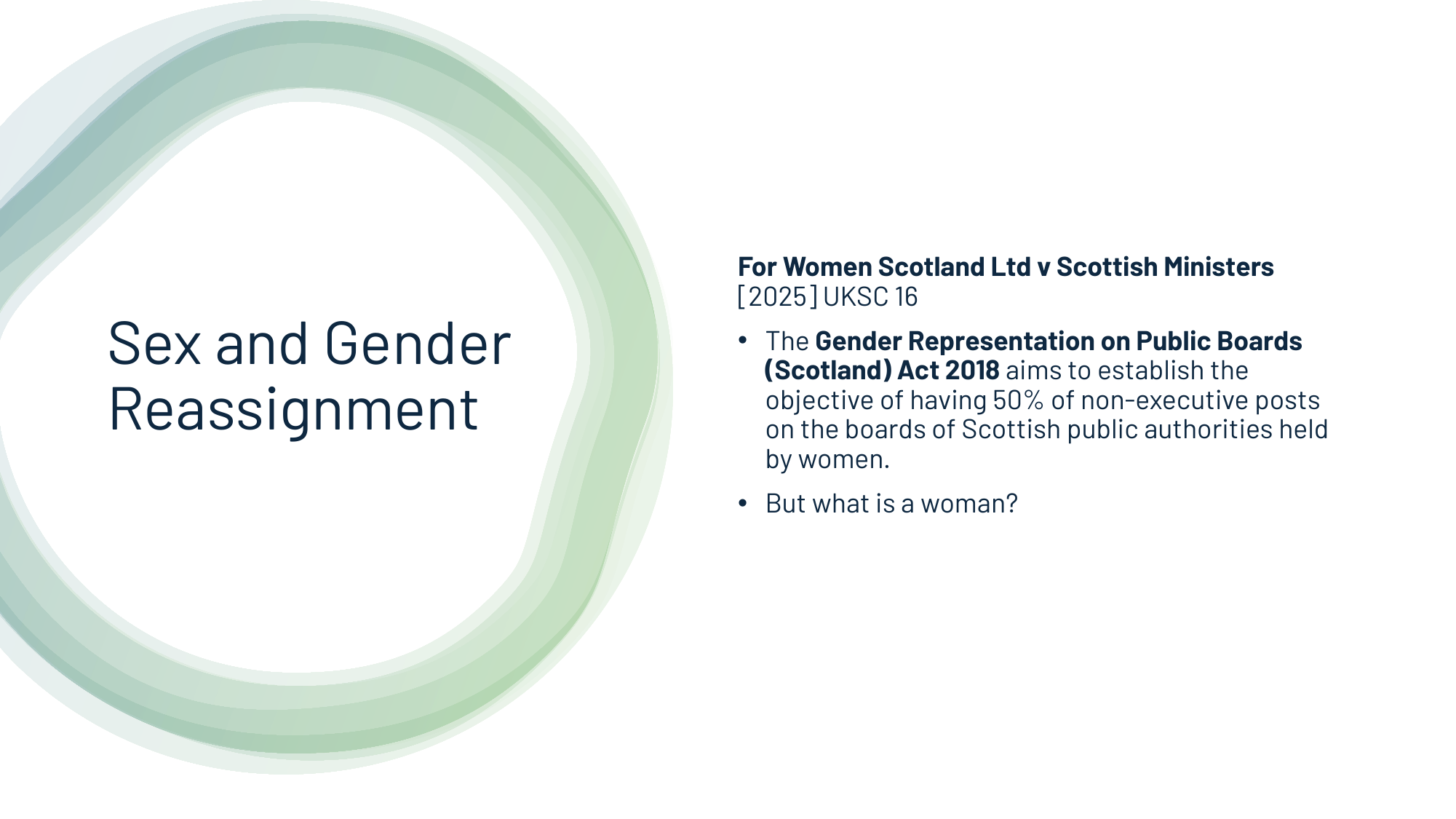

For Women Scotland Ltd v Scottish Ministers [2025] UKSC 16
The Gender Representation on Public Boards (Scotland) Act 2018 aims to establish the objective of having 50% of non-executive posts on the boards of Scottish public authorities held by women.
But what is a woman?

# Sex and Gender Reassignment